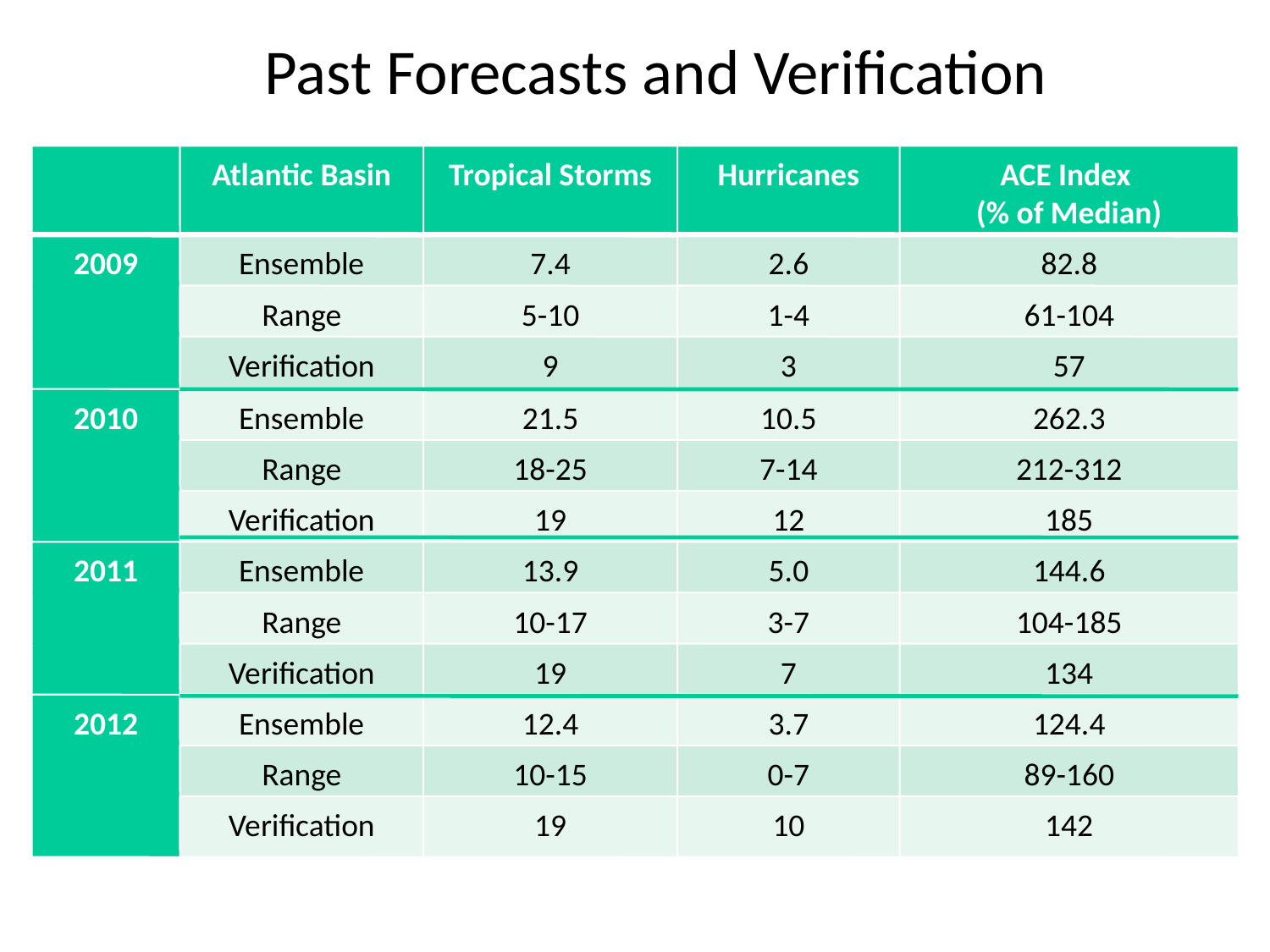

Past Forecasts and Verification

Atlantic Basin

Tropical Storms

Hurricanes

ACE Index
(% of Median)

2009

Ensemble

7.4

2.6

82.8

Range

5-10

1-4

61-104

Verification

9

3

57

2010

Ensemble

21.5

10.5

262.3

Range

18-25

7-14

212-312

Verification

19

12

185

2011

Ensemble

13.9

5.0

144.6

Range

10-17

3-7

104-185

Verification

19

7

134

2012

Ensemble

12.4

3.7

124.4

Range

10-15

0-7

89-160

Verification

19

10

142